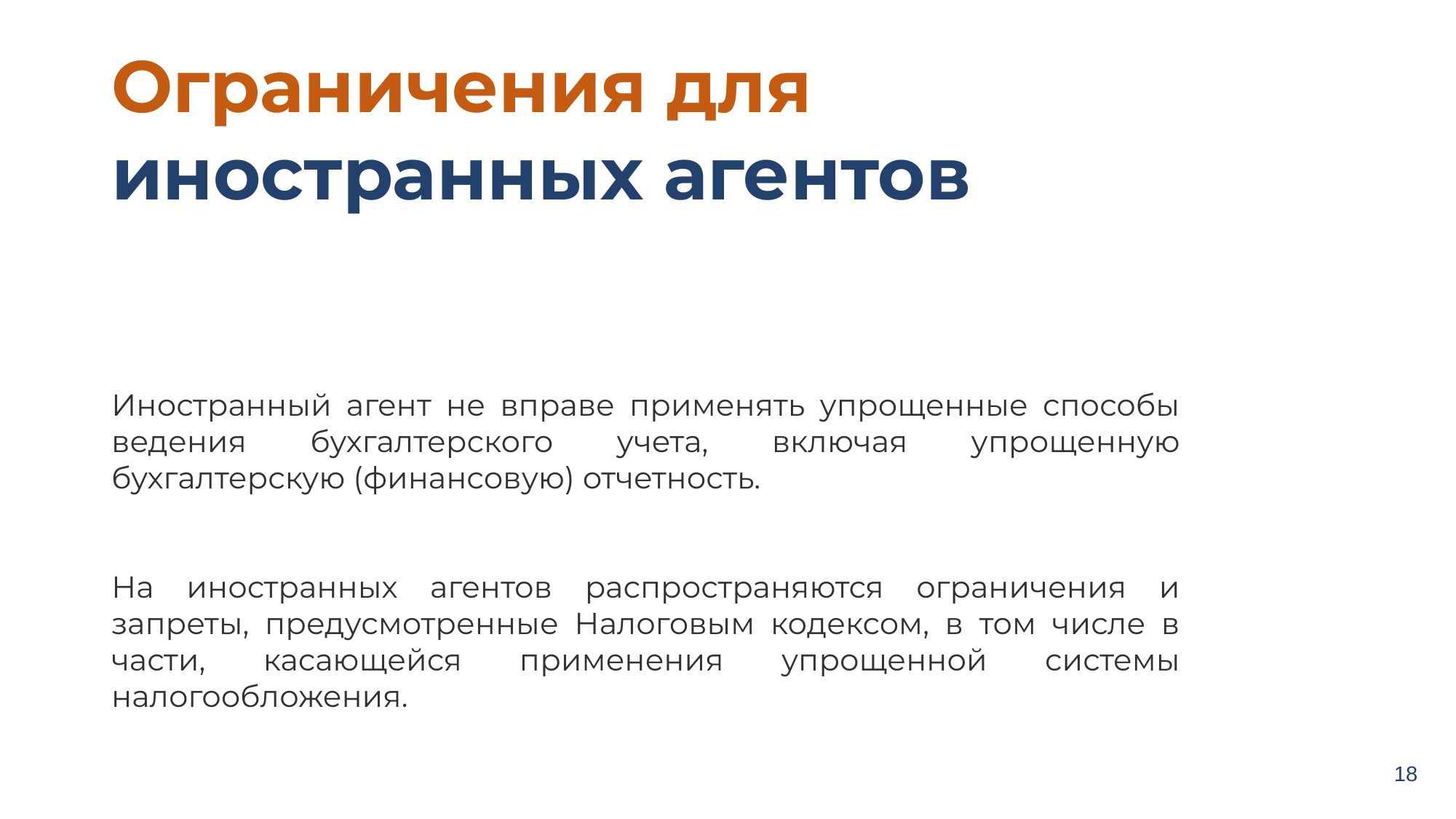

Ограничения для иностранных агентов
Иностранный агент не вправе применять упрощенные способы ведения бухгалтерского учета, включая упрощенную бухгалтерскую (финансовую) отчетность.

На иностранных агентов распространяются ограничения и запреты, предусмотренные Налоговым кодексом, в том числе в части, касающейся применения упрощенной системы налогообложения.
18